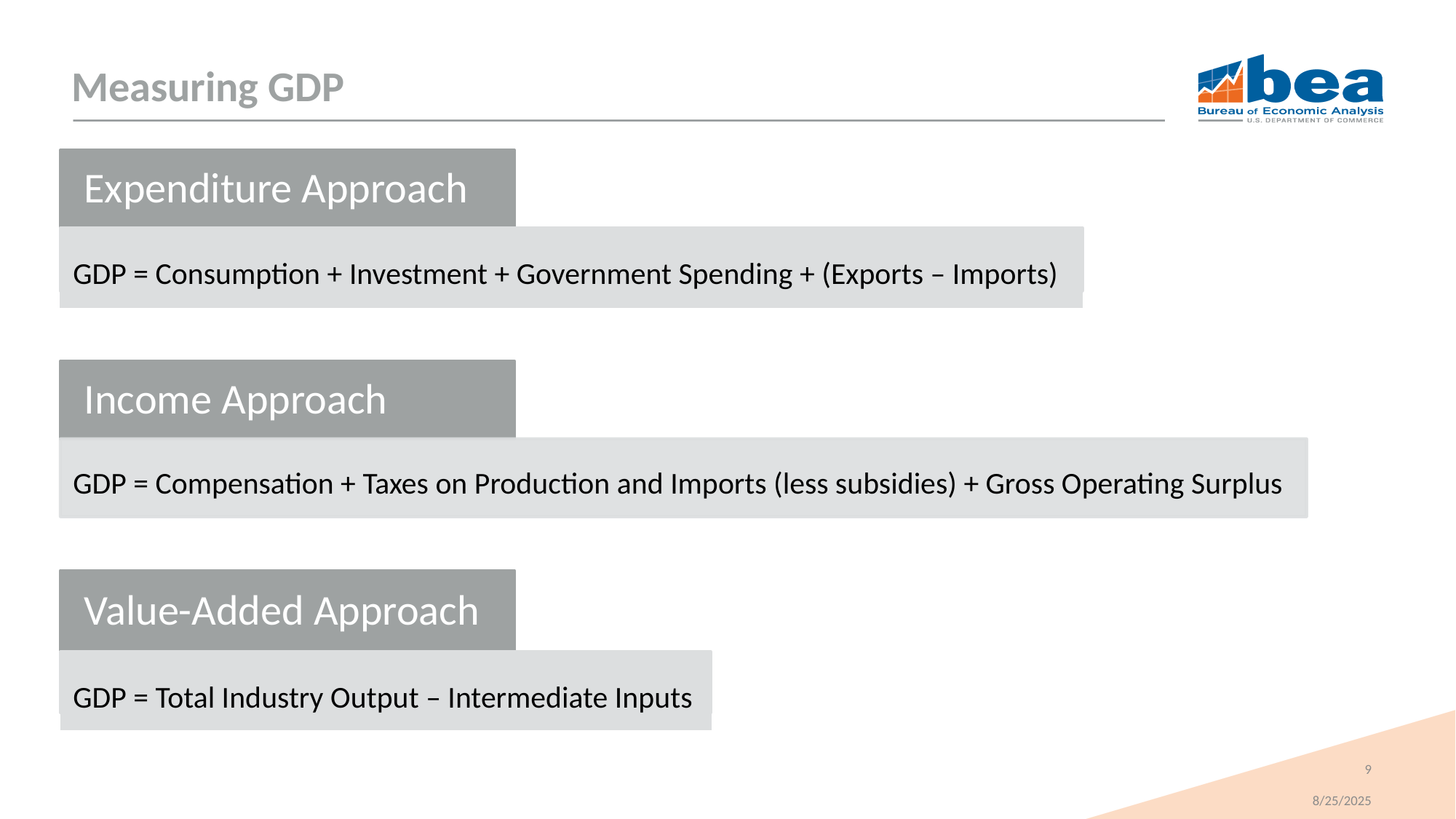

# Measuring GDP

Expenditure Approach

GDP = Consumption + Investment + Government Spending + (Exports – Imports)

Income Approach

GDP = Compensation + Taxes on Production and Imports (less subsidies) + Gross Operating Surplus

Value-Added Approach

GDP = Total Industry Output – Intermediate Inputs
9
8/25/2025